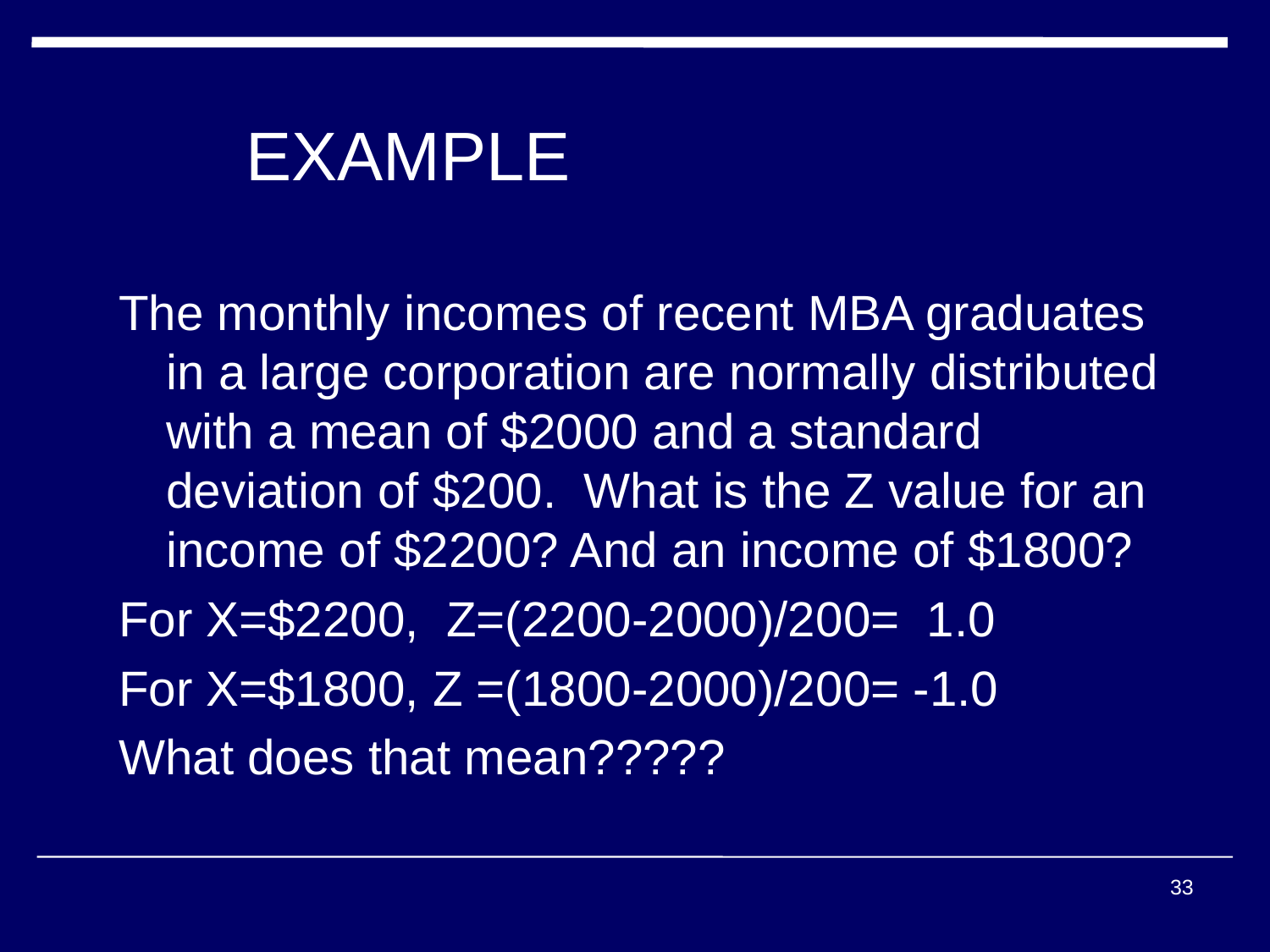

7-7
# EXAMPLE
The monthly incomes of recent MBA graduates in a large corporation are normally distributed with a mean of $2000 and a standard deviation of $200.  What is the Z value for an income of $2200? And an income of $1800?
For X=$2200,  Z=(2200-2000)/200=  1.0
For X=$1800, Z =(1800-2000)/200= -1.0
What does that mean?????
33